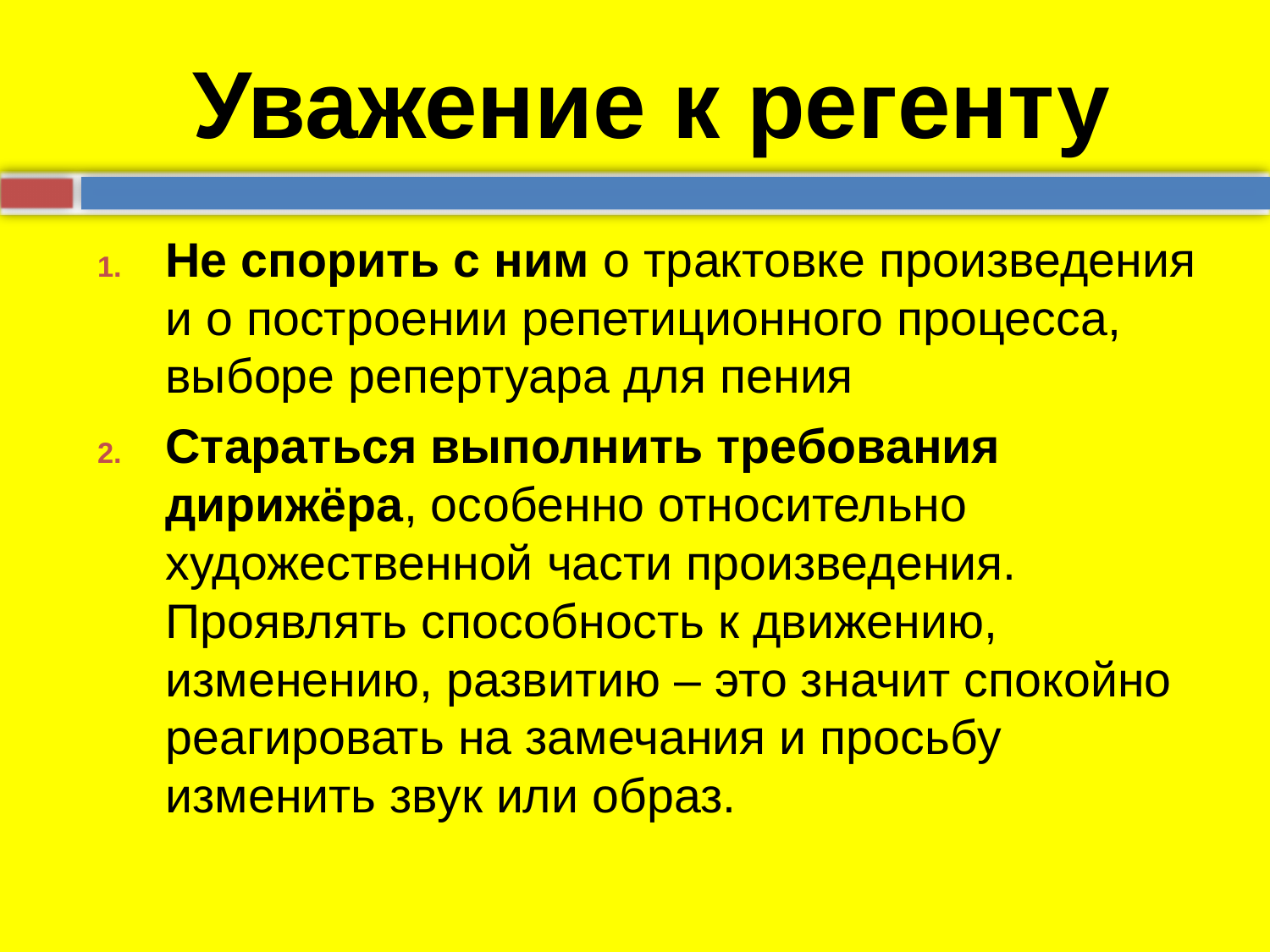

# Уважение к регенту
Не спорить с ним о трактовке произведения и о построении репетиционного процесса, выборе репертуара для пения
Стараться выполнить требования дирижёра, особенно относительно художественной части произведения. Проявлять способность к движению, изменению, развитию – это значит спокойно реагировать на замечания и просьбу изменить звук или образ.